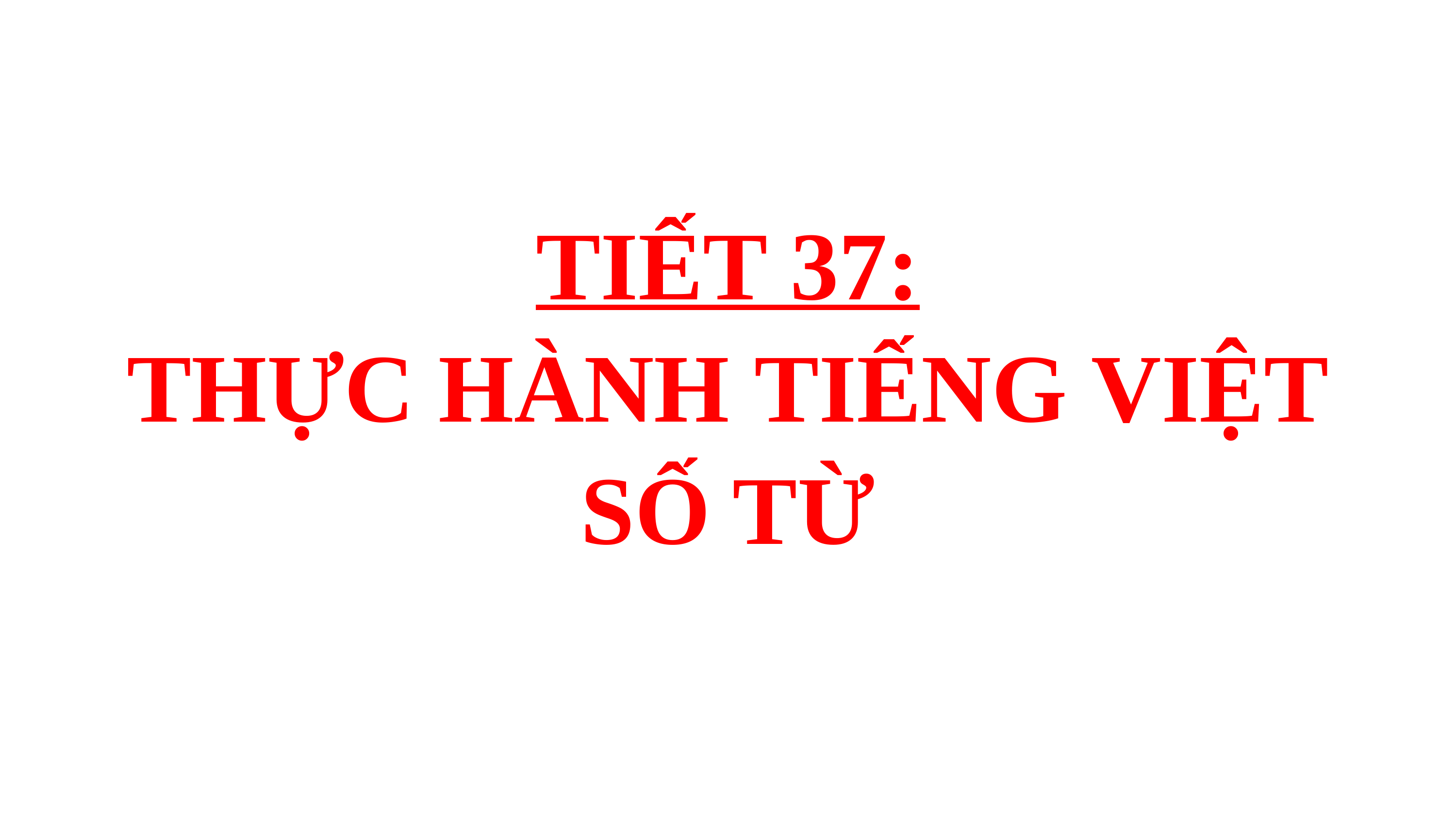

TIẾT 37:
THỰC HÀNH TIẾNG VIỆT
SỐ TỪ